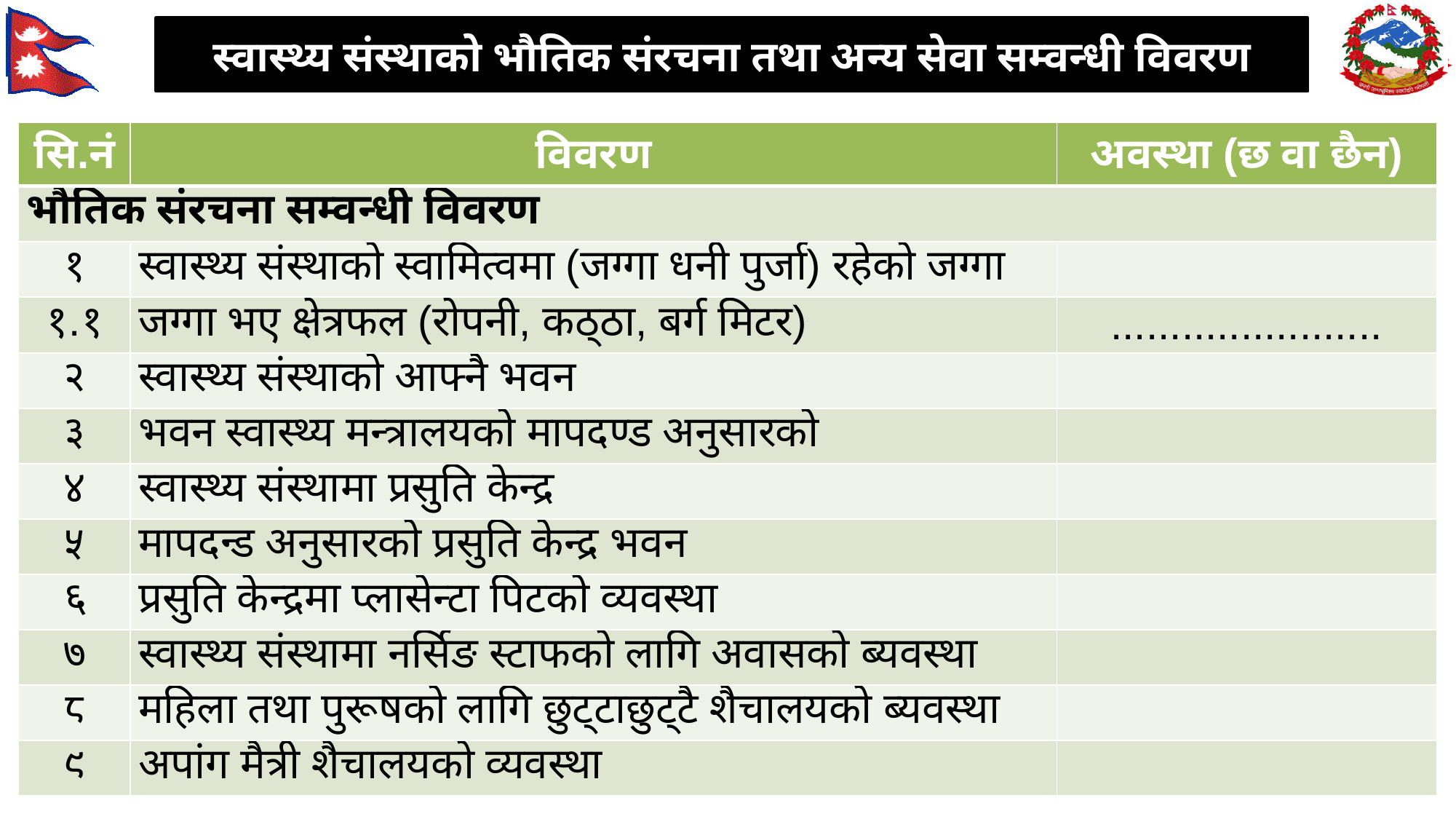

# स्वास्थ्य संस्थाको भौतिक संरचना तथा अन्य सेवा सम्वन्धी विवरण
| सि.नं | विवरण | अवस्था (छ वा छैन) |
| --- | --- | --- |
| भौतिक संरचना सम्वन्धी विवरण | भौतिक संरचना सम्वन्धी विवरण |  |
| १ | स्वास्थ्य संस्थाको स्वामित्वमा (जग्गा धनी पुर्जा) रहेको जग्गा |  |
| १.१ | जग्गा भए क्षेत्रफल (रोपनी, कठ्ठा, बर्ग मिटर) | ....................... |
| २ | स्वास्थ्य संस्थाको आफ्नै भवन |  |
| ३ | भवन स्वास्थ्य मन्त्रालयको मापदण्ड अनुसारको |  |
| ४ | स्वास्थ्य संस्थामा प्रसुति केन्द्र |  |
| ५ | मापदन्ड अनुसारको प्रसुति केन्द्र भवन |  |
| ६ | प्रसुति केन्द्रमा प्लासेन्टा पिटको व्यवस्था |  |
| ७ | स्वास्थ्य संस्थामा नर्सिङ स्टाफको लागि अवासको ब्यवस्था |  |
| ८ | महिला तथा पुरूषको लागि छुट्टाछुट्टै शैचालयको ब्यवस्था |  |
| ९ | अपांग मैत्री शैचालयको व्यवस्था |  |